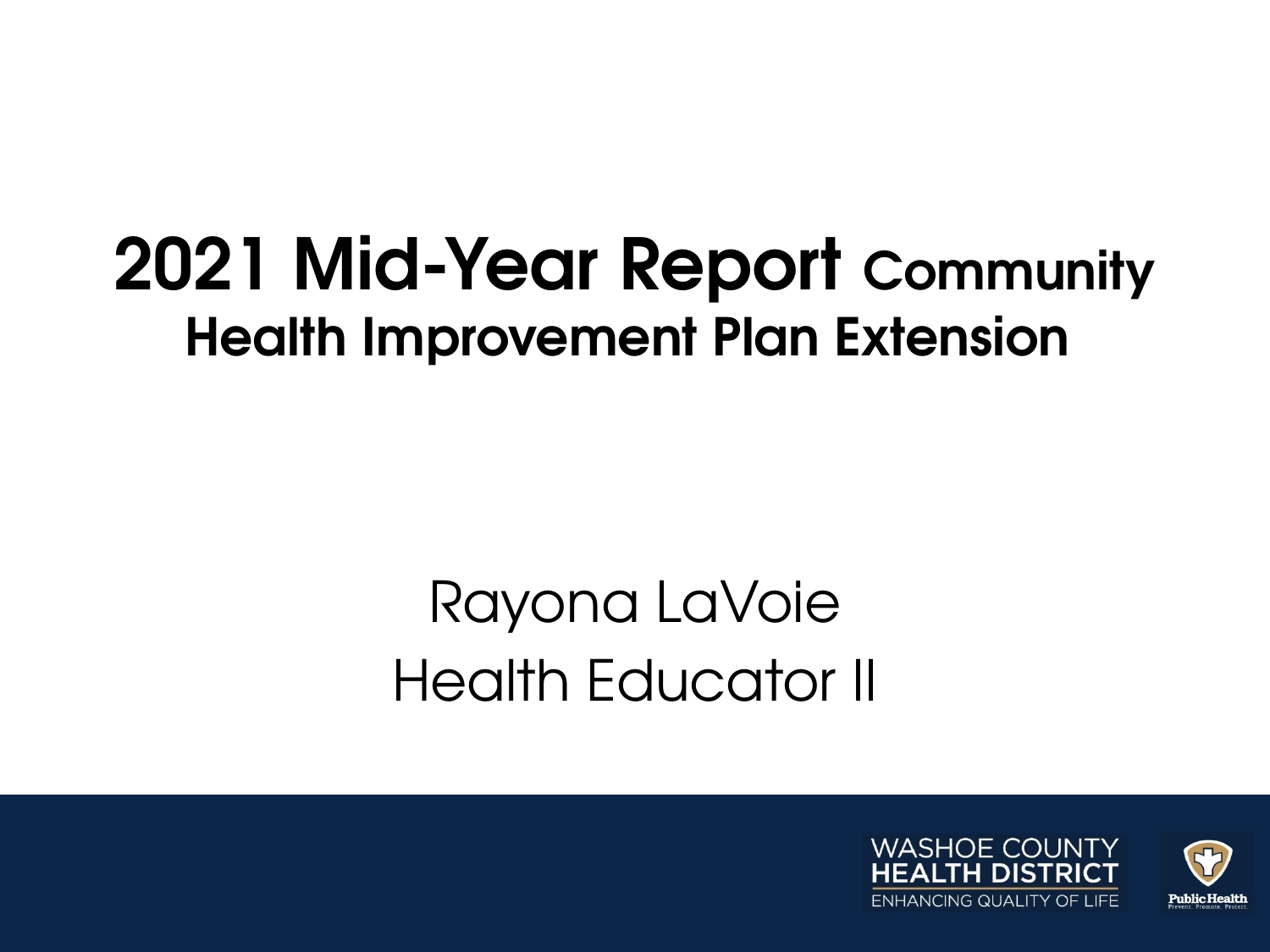

# 2021 Mid-Year Report Community Health Improvement Plan Extension

Rayona LaVoie
Health Educator II